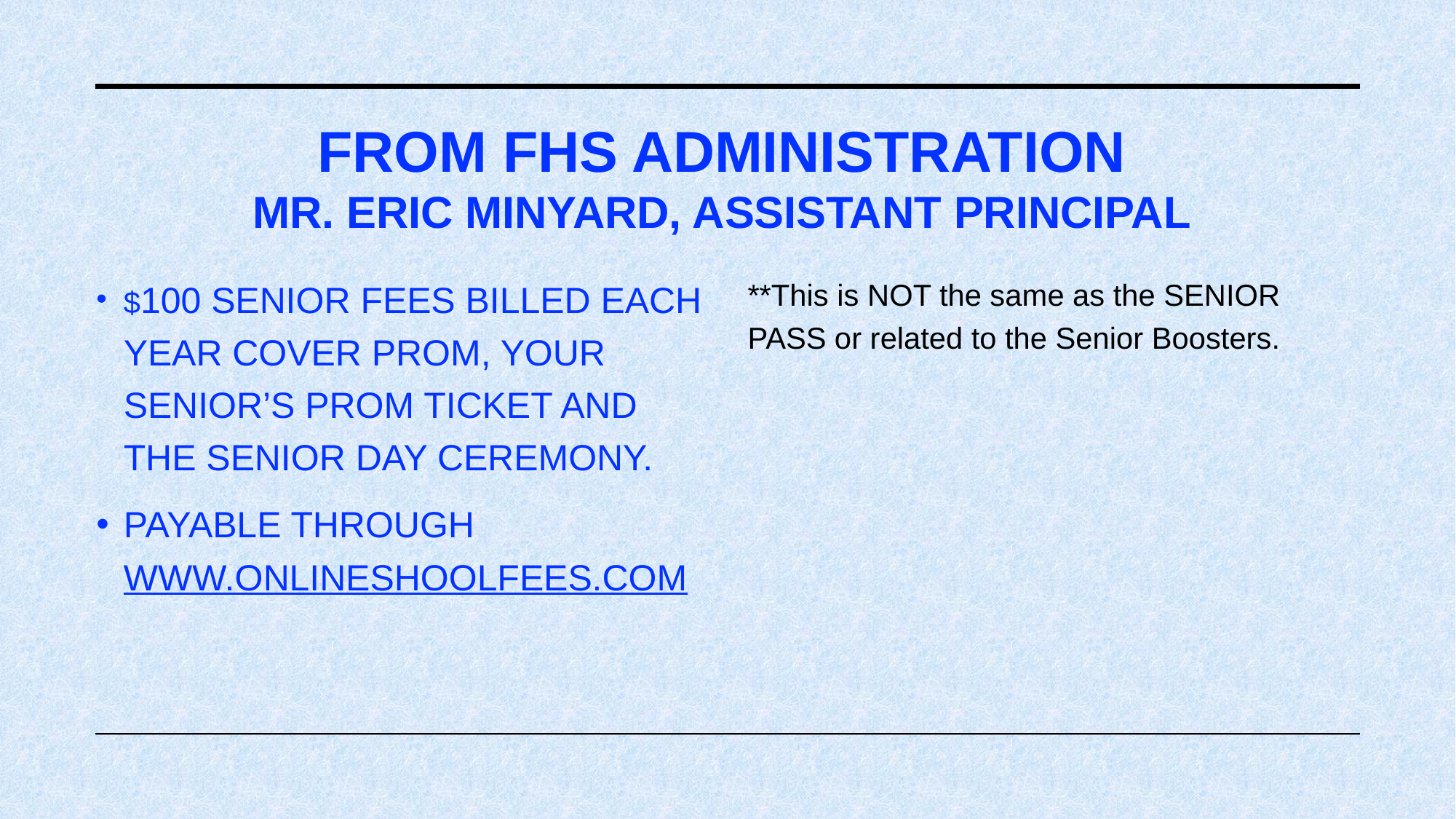

# FROM FHS ADMINISTRATION MR. ERIC MINYARD, ASSISTANT PRINCIPAL
$100 SENIOR FEES BILLED EACH YEAR COVER PROM, YOUR SENIOR’S PROM TICKET AND THE SENIOR DAY CEREMONY.
PAYABLE THROUGH  WWW.ONLINESHOOLFEES.COM

**This is NOT the same as the SENIOR PASS or related to the Senior Boosters.